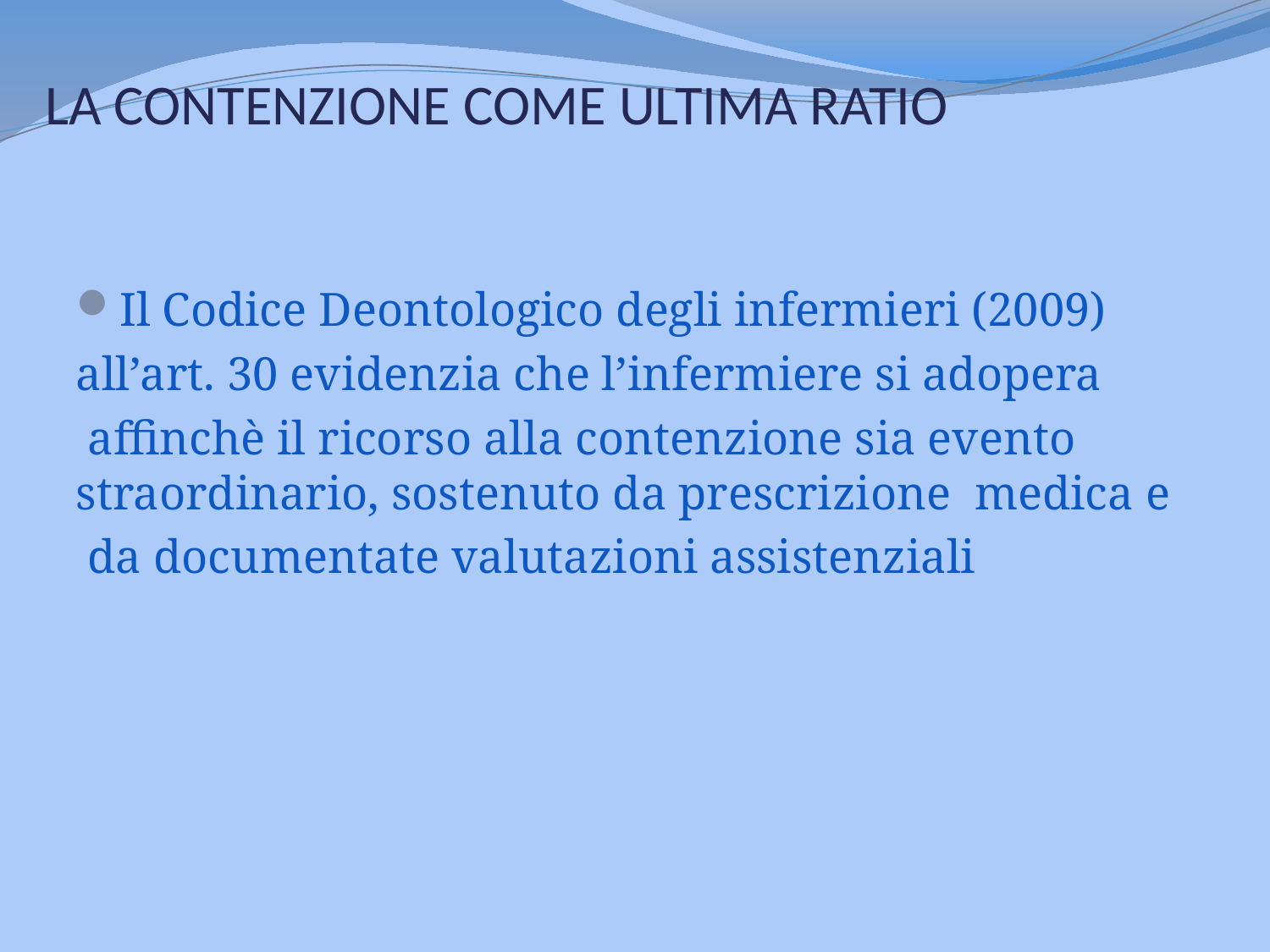

# LA CONTENZIONE COME ULTIMA RATIO

Il Codice Deontologico degli infermieri (2009)
all’art. 30 evidenzia che l’infermiere si adopera
 affinchè il ricorso alla contenzione sia evento straordinario, sostenuto da prescrizione  medica e
 da documentate valutazioni assistenziali